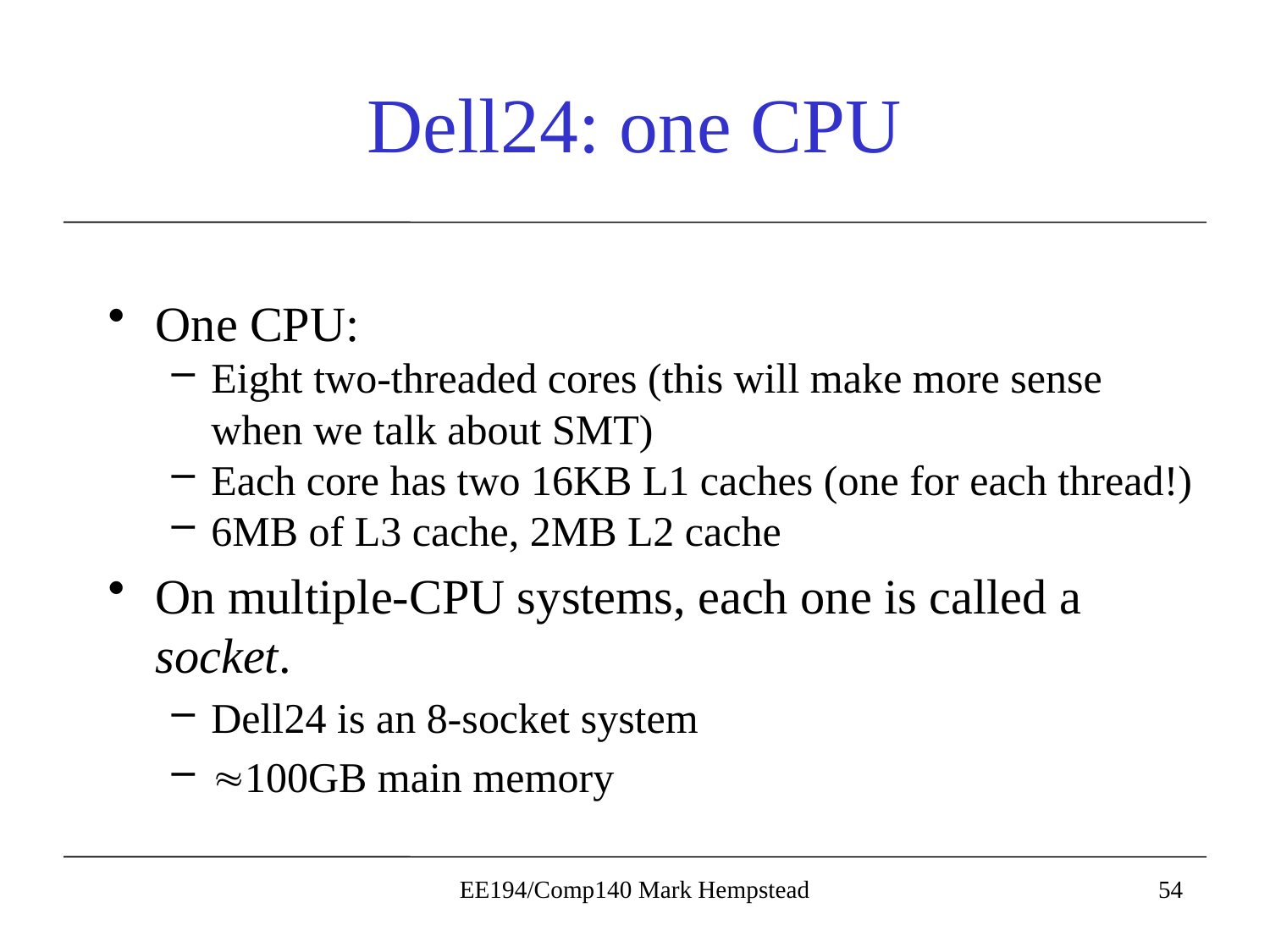

# Dell24: one CPU
One CPU:
Eight two-threaded cores (this will make more sense when we talk about SMT)
Each core has two 16KB L1 caches (one for each thread!)
6MB of L3 cache, 2MB L2 cache
On multiple-CPU systems, each one is called a socket.
Dell24 is an 8-socket system
≈100GB main memory

EE194/Comp140 Mark Hempstead